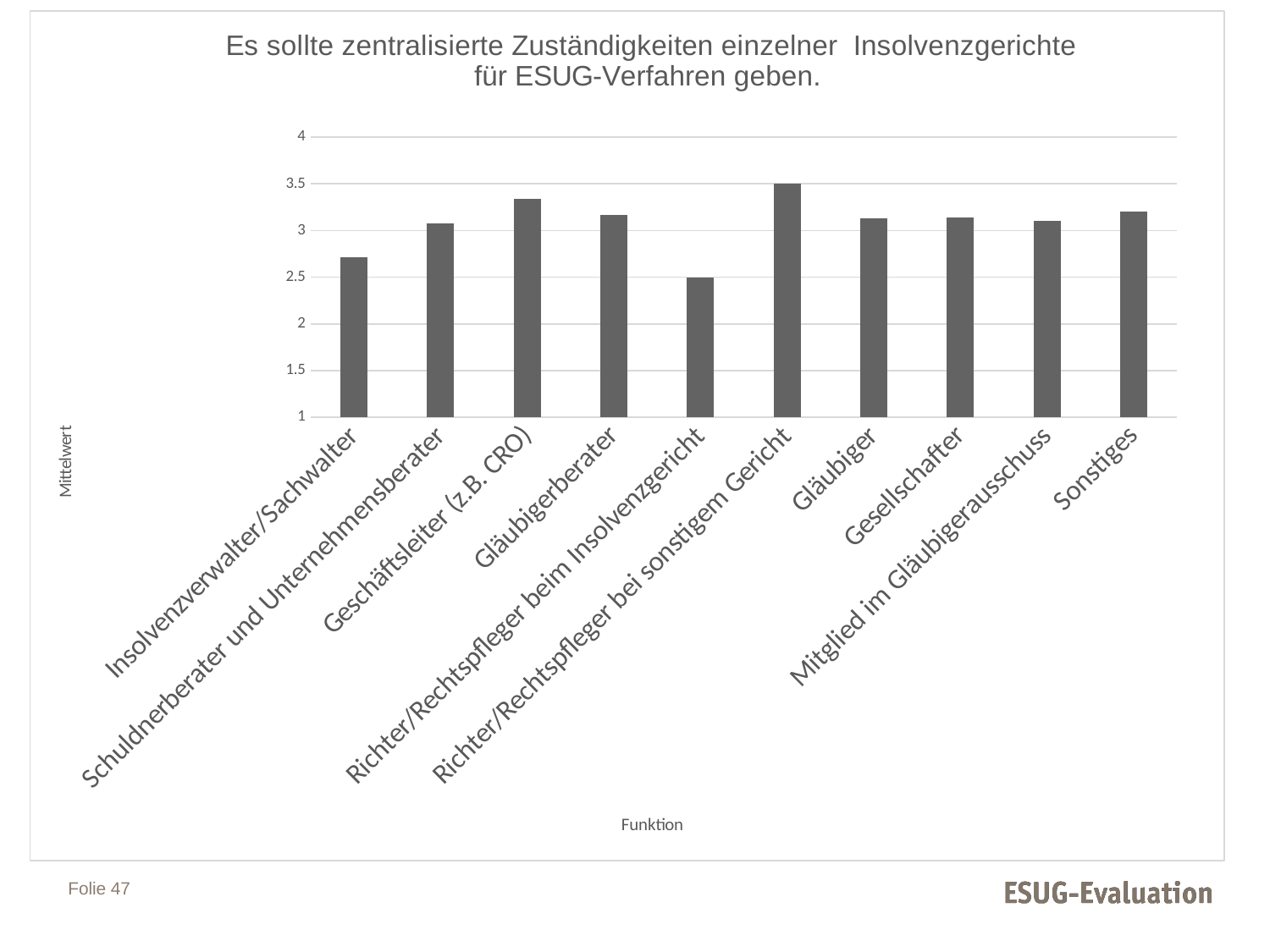

### Chart: Es sollte zentralisierte Zuständigkeiten einzelner  Insolvenzgerichte für ESUG-Verfahren geben.

| Category |  |
|---|---|
| Insolvenzverwalter/Sachwalter | 2.71 |
| Schuldnerberater und Unternehmensberater | 3.08 |
| Geschäftsleiter (z.B. CRO) | 3.34 |
| Gläubigerberater | 3.17 |
| Richter/Rechtspfleger beim Insolvenzgericht | 2.5 |
|  Richter/Rechtspfleger bei sonstigem Gericht | 3.5 |
|  Gläubiger | 3.13 |
| Gesellschafter | 3.14 |
| Mitglied im Gläubigerausschuss | 3.1 |
| Sonstiges | 3.2 |
Folie 47